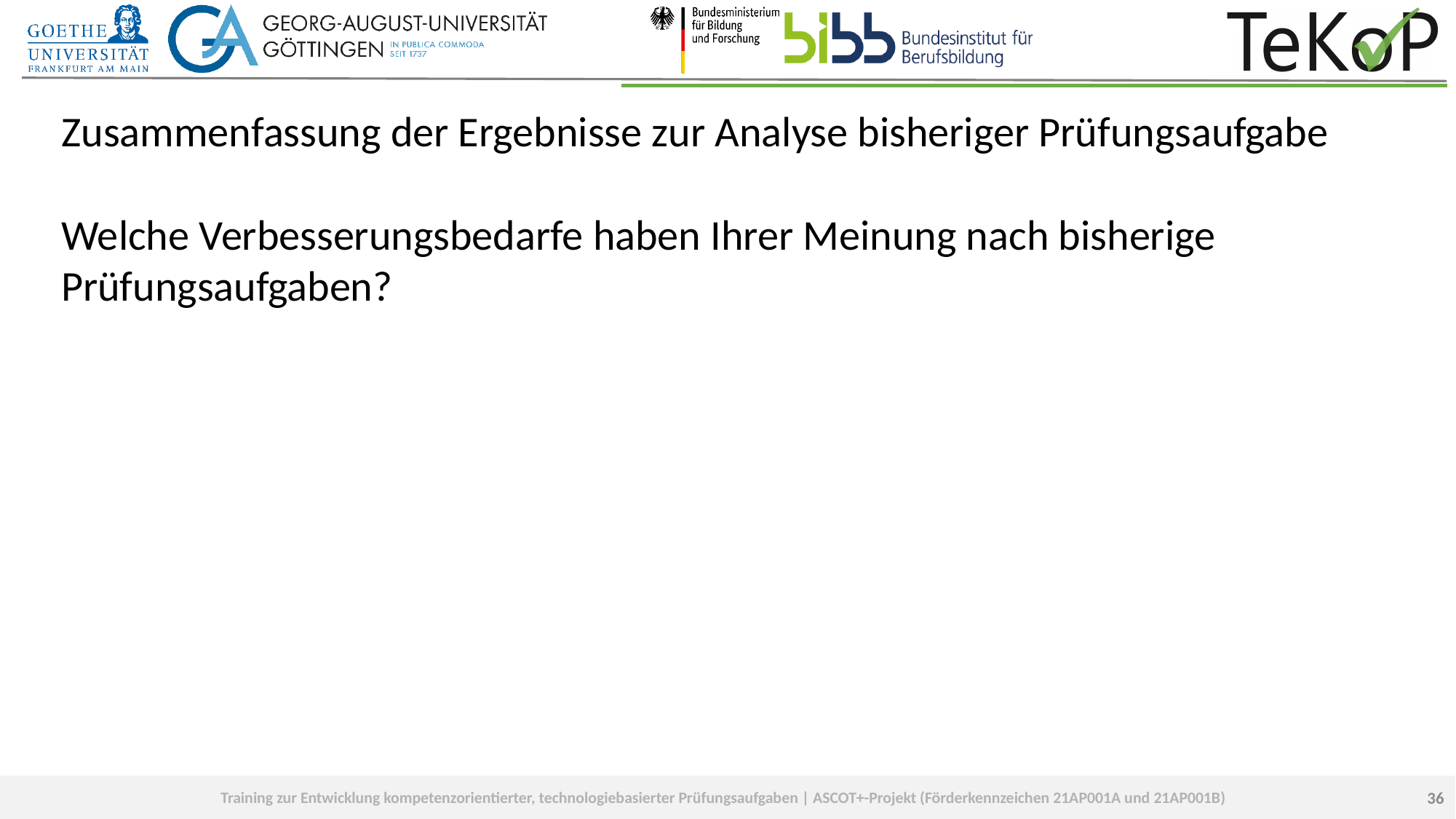

# Zusammenfassung der Ergebnisse zur Analyse bisheriger Prüfungsaufgabe

Welche Verbesserungsbedarfe haben Ihrer Meinung nach bisherige Prüfungsaufgaben?
36

Training zur Entwicklung kompetenzorientierter, technologiebasierter Prüfungsaufgaben | ASCOT+-Projekt (Förderkennzeichen 21AP001A und 21AP001B)